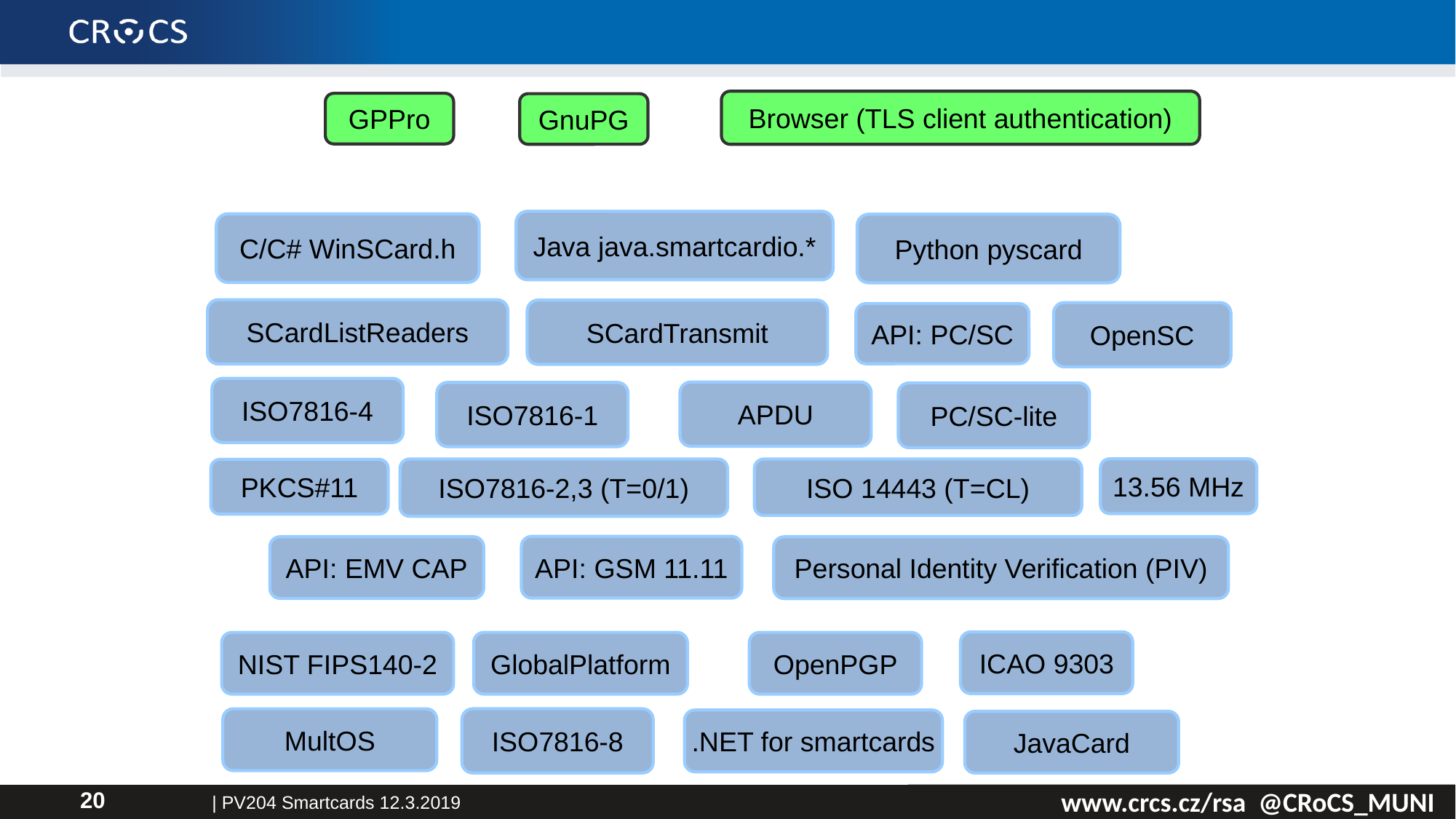

Browser (TLS client authentication)
GPPro
GnuPG
Java java.smartcardio.*
C/C# WinSCard.h
Python pyscard
SCardListReaders
SCardTransmit
OpenSC
API: PC/SC
ISO7816-4
APDU
ISO7816-1
PC/SC-lite
13.56 MHz
ISO7816-2,3 (T=0/1)
ISO 14443 (T=CL)
PKCS#11
API: GSM 11.11
API: EMV CAP
Personal Identity Verification (PIV)
ICAO 9303
NIST FIPS140-2
GlobalPlatform
OpenPGP
MultOS
ISO7816-8
.NET for smartcards
JavaCard
| PV204 Smartcards 12.3.2019
20